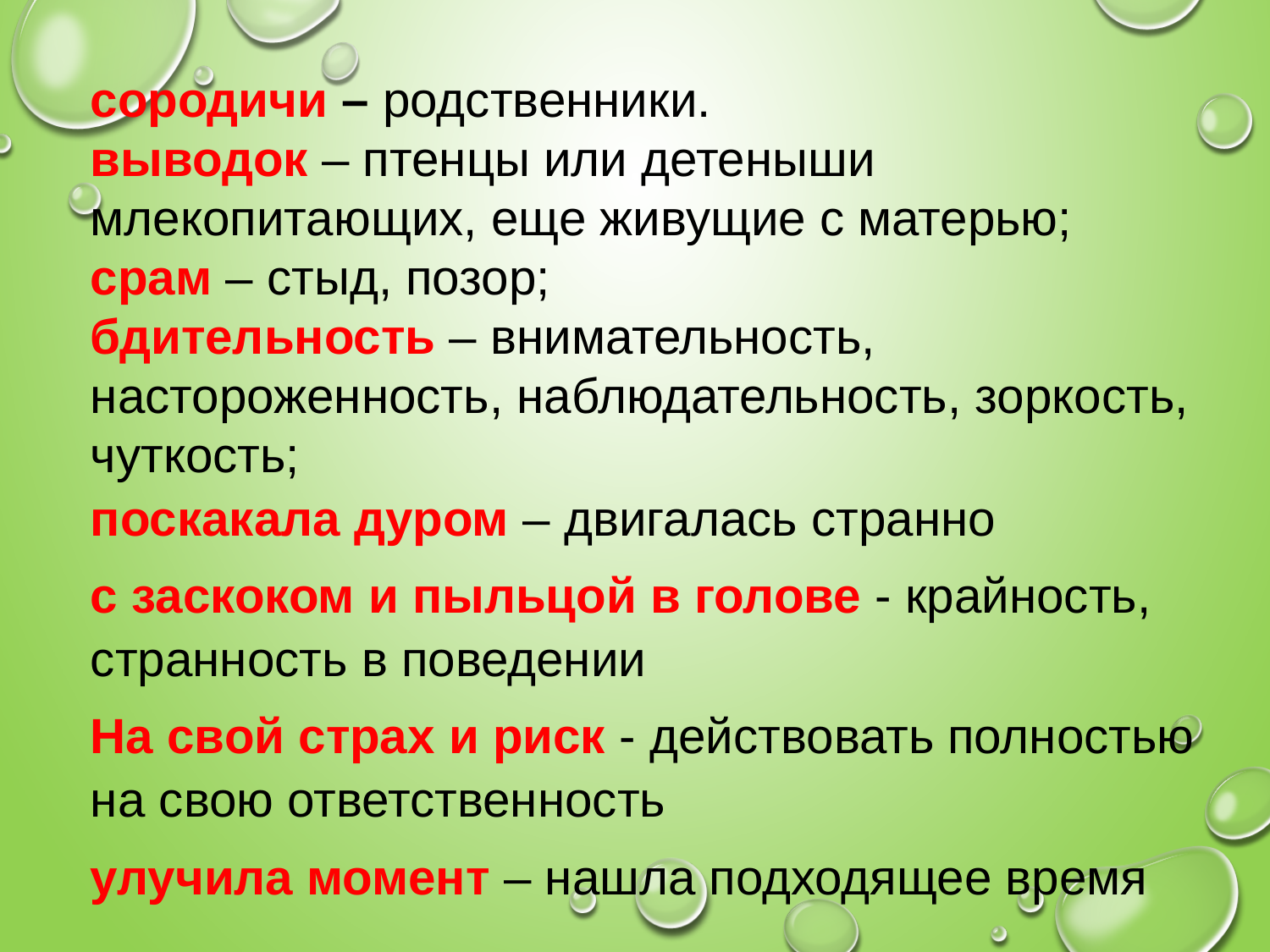

сородичи – родственники.
выводок – птенцы или детеныши млекопитающих, еще живущие с матерью;
срам – стыд, позор;
бдительность – внимательность, настороженность, наблюдательность, зоркость, чуткость;
поскакала дуром – двигалась странно
с заскоком и пыльцой в голове - крайность, странность в поведении
На свой страх и риск - действовать полностью на свою ответственность
улучила момент – нашла подходящее время